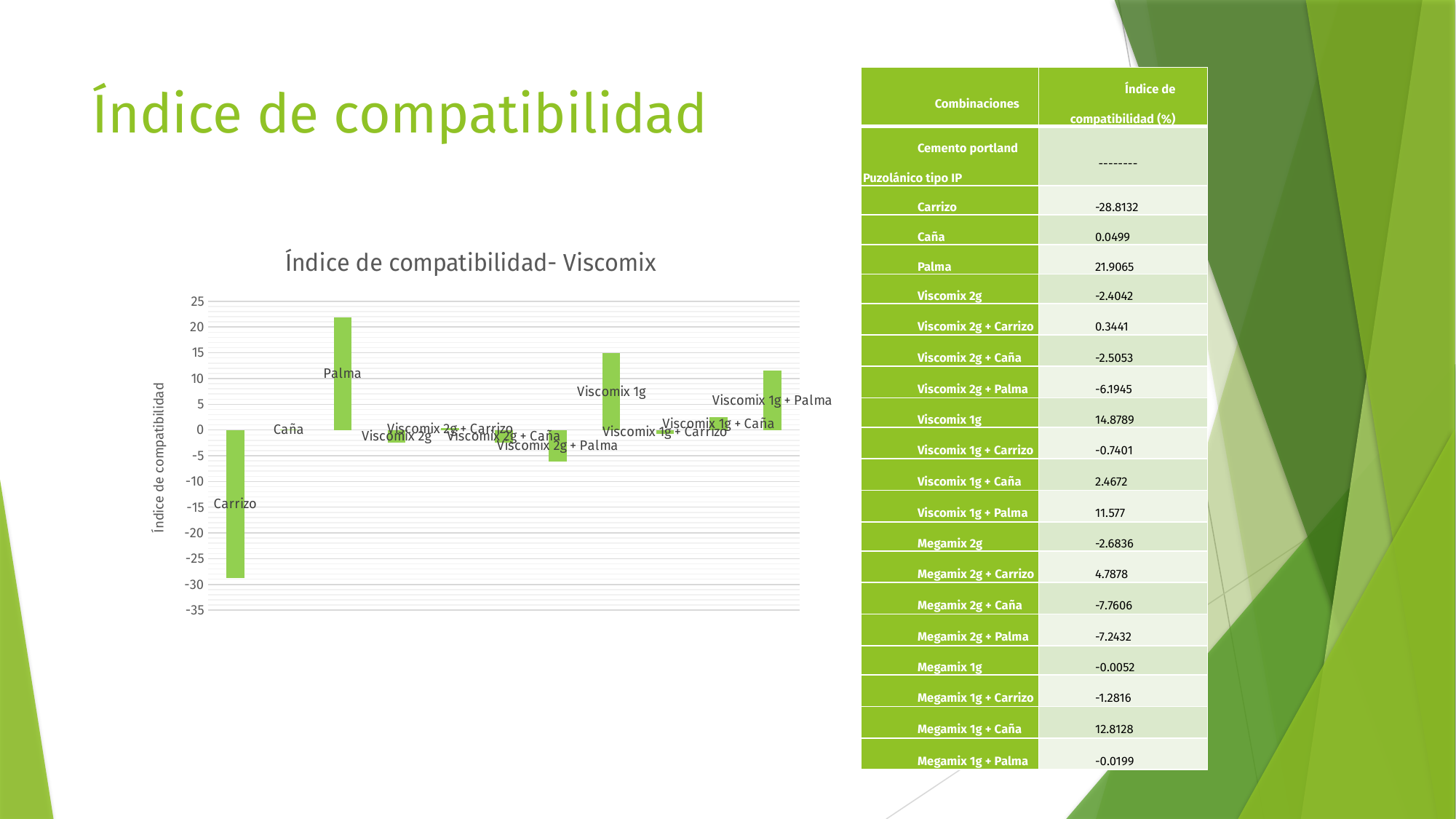

| Combinaciones | Índice de compatibilidad (%) |
| --- | --- |
| Cemento portland Puzolánico tipo IP | -------- |
| Carrizo | -28.8132 |
| Caña | 0.0499 |
| Palma | 21.9065 |
| Viscomix 2g | -2.4042 |
| Viscomix 2g + Carrizo | 0.3441 |
| Viscomix 2g + Caña | -2.5053 |
| Viscomix 2g + Palma | -6.1945 |
| Viscomix 1g | 14.8789 |
| Viscomix 1g + Carrizo | -0.7401 |
| Viscomix 1g + Caña | 2.4672 |
| Viscomix 1g + Palma | 11.577 |
| Megamix 2g | -2.6836 |
| Megamix 2g + Carrizo | 4.7878 |
| Megamix 2g + Caña | -7.7606 |
| Megamix 2g + Palma | -7.2432 |
| Megamix 1g | -0.0052 |
| Megamix 1g + Carrizo | -1.2816 |
| Megamix 1g + Caña | 12.8128 |
| Megamix 1g + Palma | -0.0199 |
# Índice de compatibilidad

### Chart: Índice de compatibilidad- Viscomix

| Category |  |
|---|---|